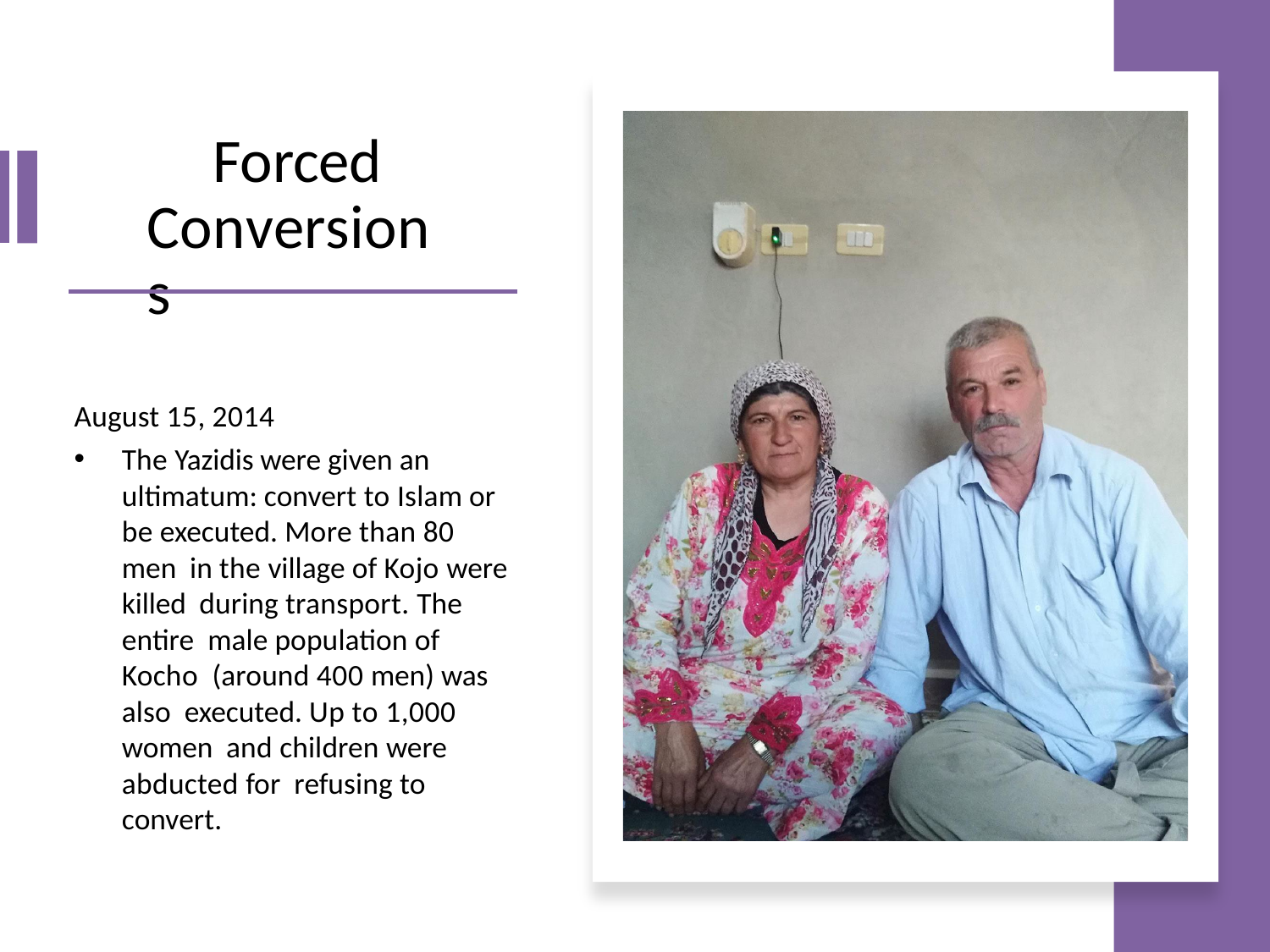

# Forced  Conversions

August 15, 2014
The Yazidis were given an  ultimatum: convert to Islam or  be executed. More than 80 men  in the village of Kojo were killed  during transport. The entire  male population of Kocho  (around 400 men) was also  executed. Up to 1,000 women  and children were abducted for  refusing to convert.